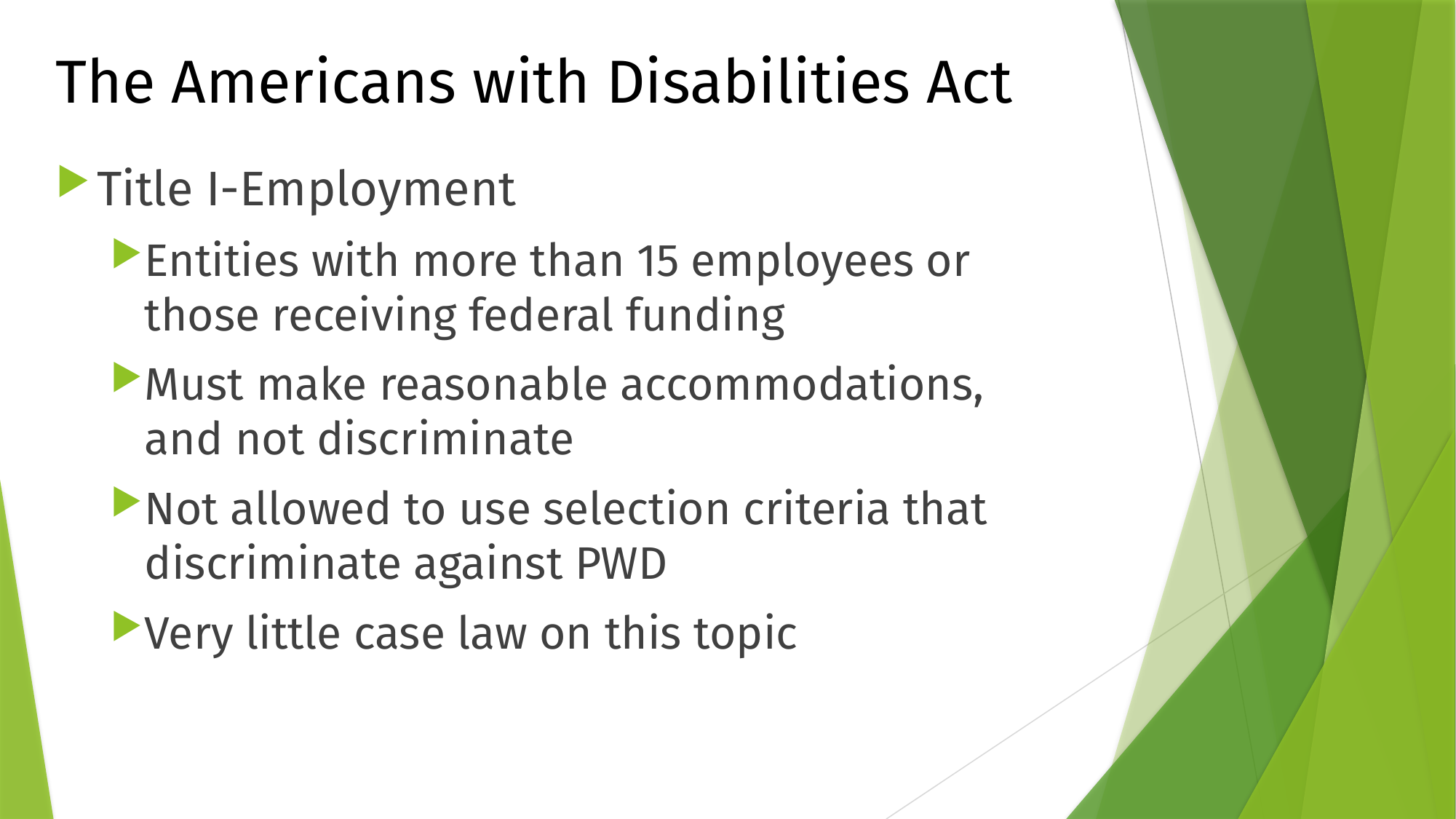

# The Americans with Disabilities Act
Title I-Employment
Entities with more than 15 employees or those receiving federal funding
Must make reasonable accommodations, and not discriminate
Not allowed to use selection criteria that discriminate against PWD
Very little case law on this topic